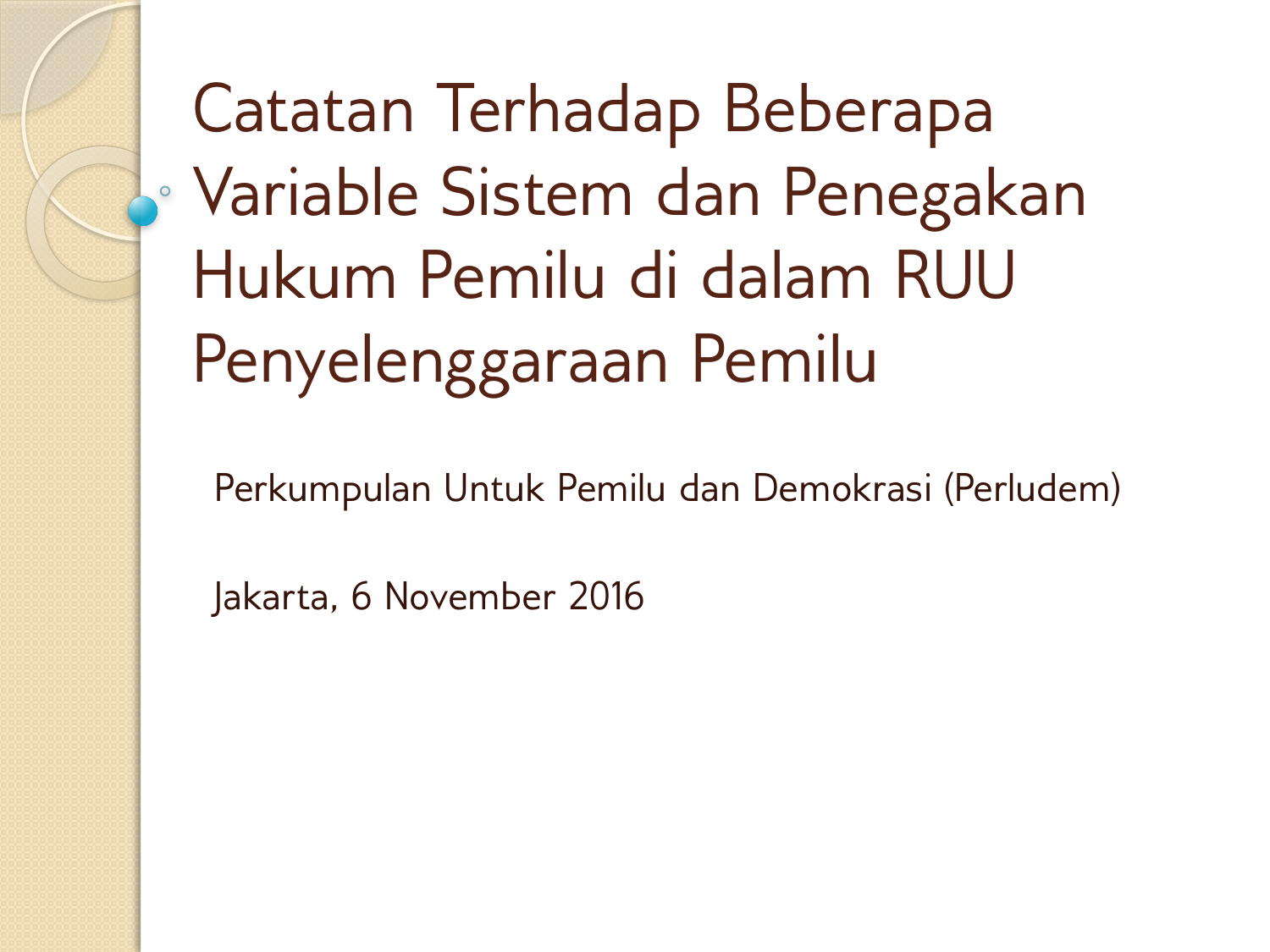

# Catatan Terhadap Beberapa Variable Sistem dan Penegakan Hukum Pemilu di dalam RUU Penyelenggaraan Pemilu

Perkumpulan Untuk Pemilu dan Demokrasi (Perludem)

Jakarta, 6 November 2016